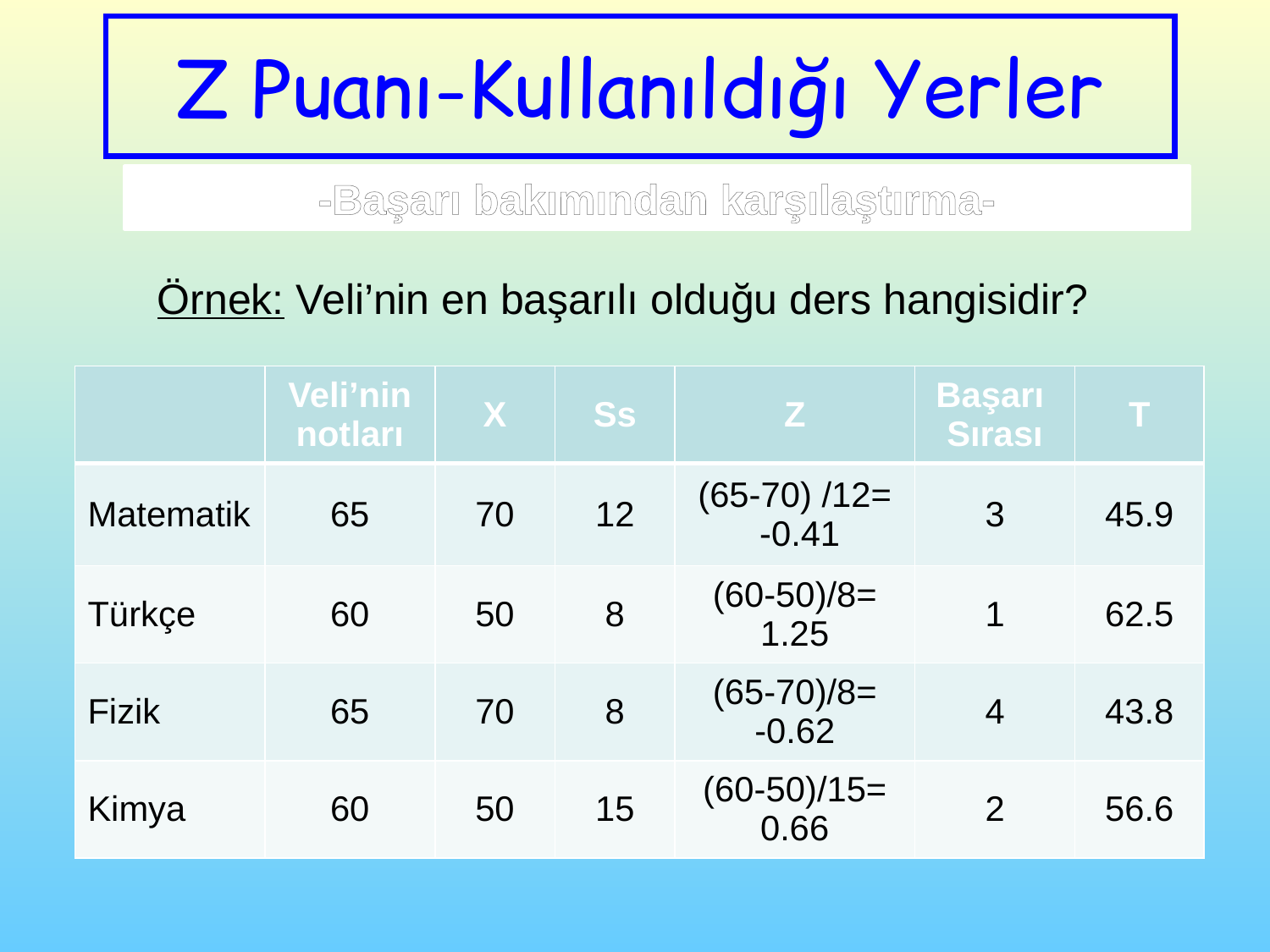

# Z Puanı-Kullanıldığı Yerler
-Başarı bakımından karşılaştırma-
Örnek: Veli’nin en başarılı olduğu ders hangisidir?
|  | Veli’nin notları | X | Ss | Z | Başarı Sırası | T |
| --- | --- | --- | --- | --- | --- | --- |
| Matematik | 65 | 70 | 12 | (65-70) /12= -0.41 | 3 | 45.9 |
| Türkçe | 60 | 50 | 8 | (60-50)/8= 1.25 | 1 | 62.5 |
| Fizik | 65 | 70 | 8 | (65-70)/8= -0.62 | 4 | 43.8 |
| Kimya | 60 | 50 | 15 | (60-50)/15= 0.66 | 2 | 56.6 |